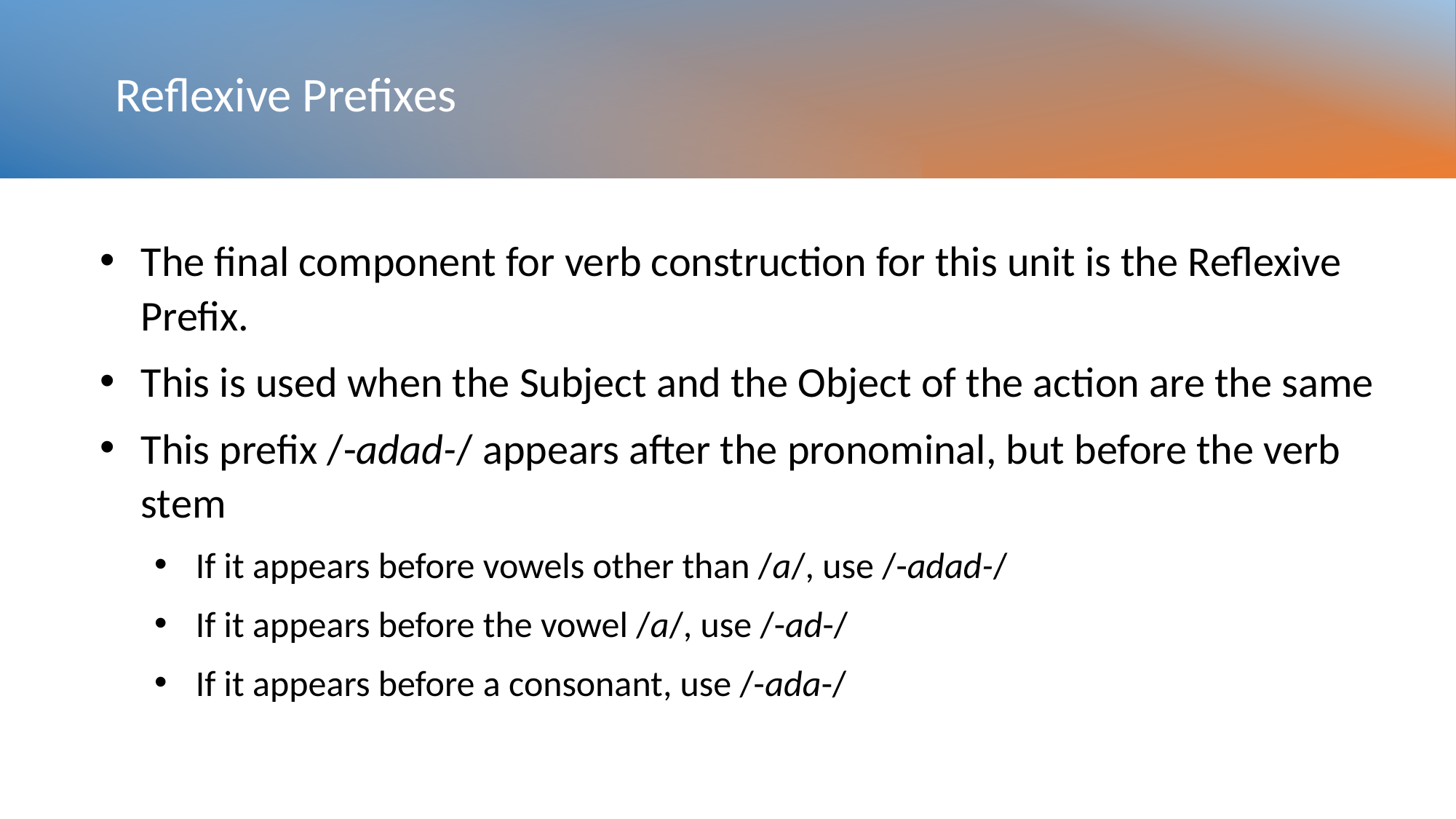

# Reflexive Prefixes
The final component for verb construction for this unit is the Reflexive Prefix.
This is used when the Subject and the Object of the action are the same
This prefix /-adad-/ appears after the pronominal, but before the verb stem
If it appears before vowels other than /a/, use /-adad-/
If it appears before the vowel /a/, use /-ad-/
If it appears before a consonant, use /-ada-/